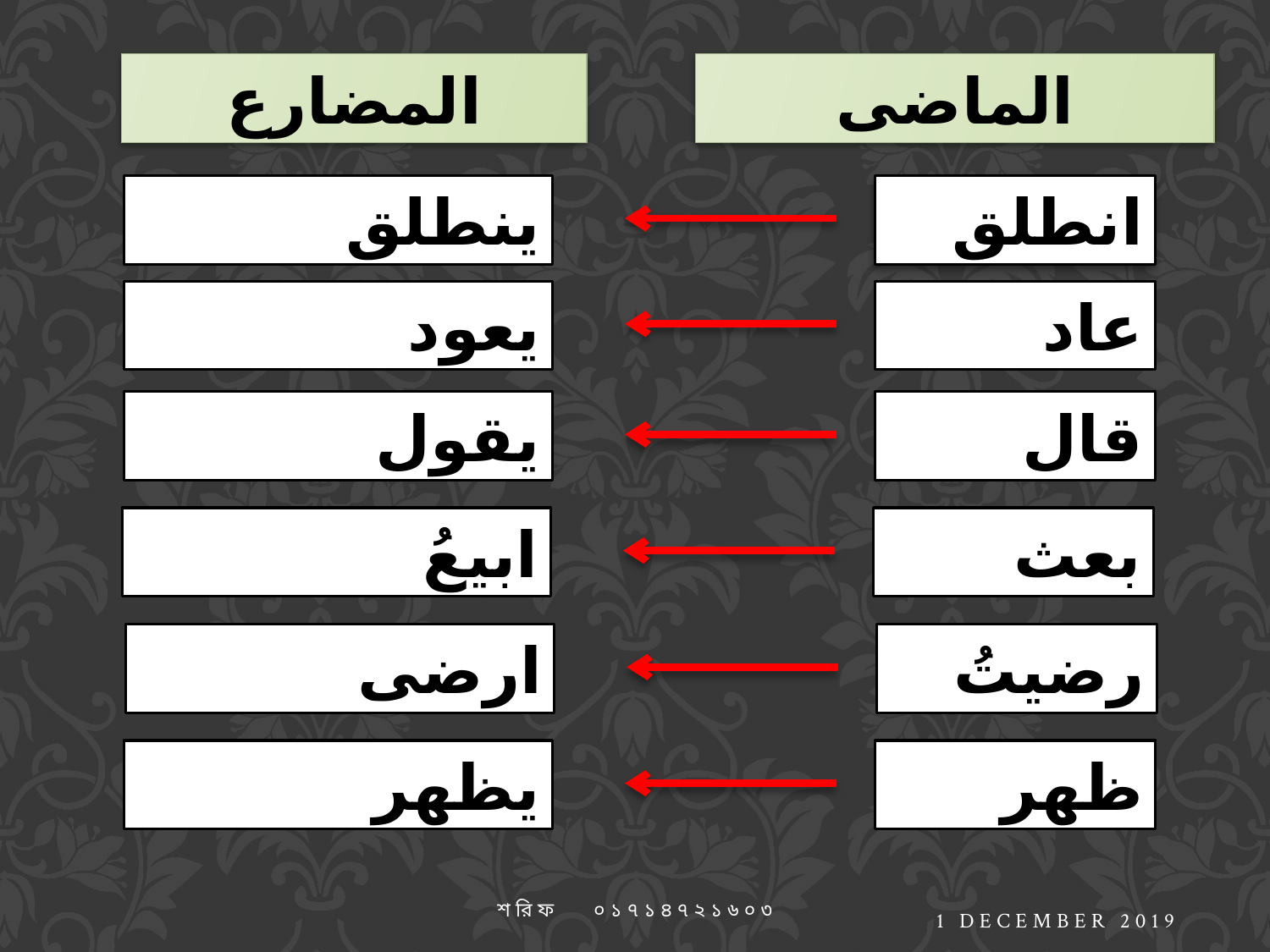

المضارع
الماضى
ينطلق
انطلق
يعود
عاد
يقول
قال
ابيعُ
بعث
ارضى
رضيتُ
يظهر
ظهر
1 December 2019
শরিফ   ০১৭১৪৭২১৬০৩